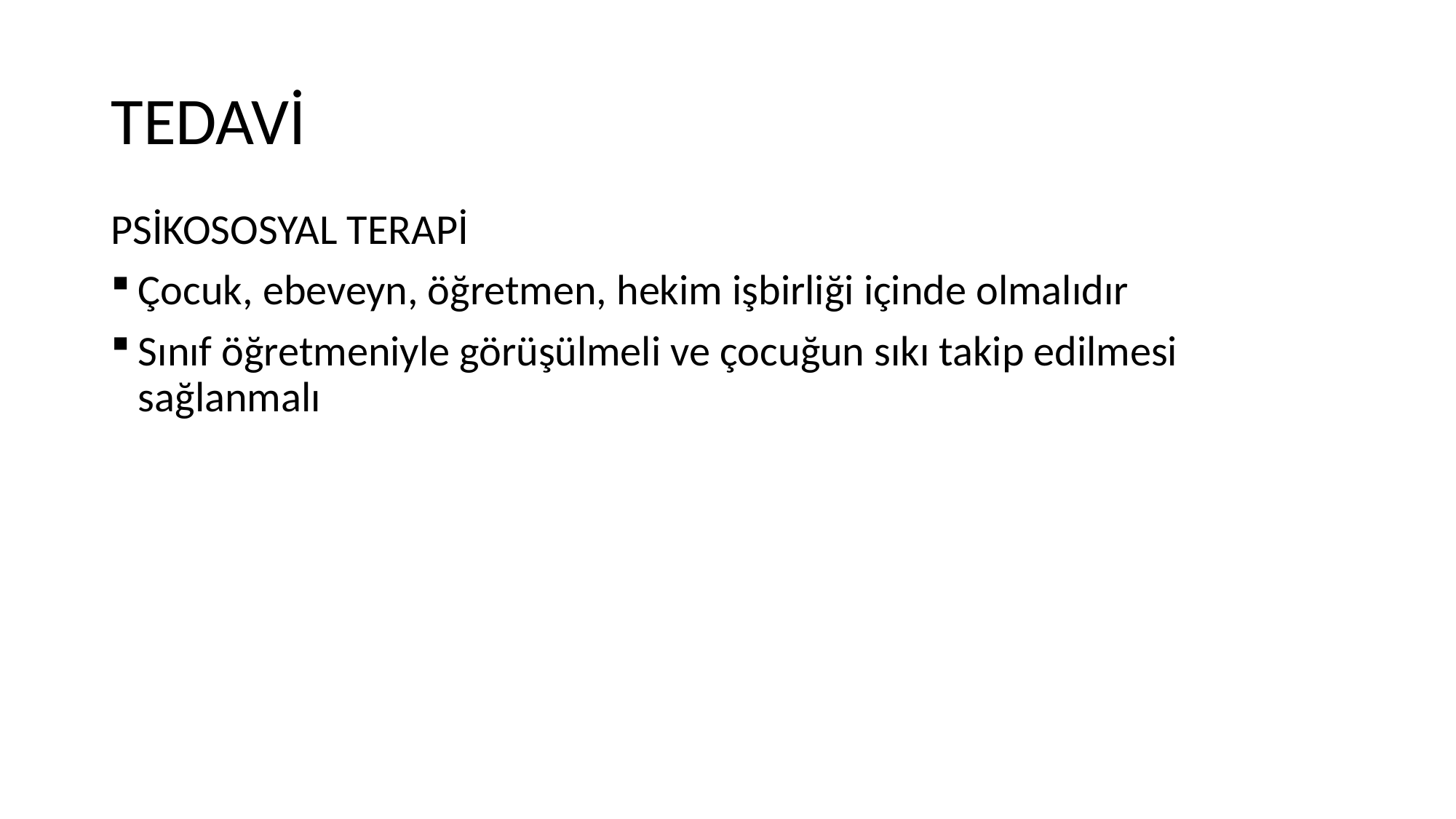

# TEDAVİ
PSİKOSOSYAL TERAPİ
Çocuk, ebeveyn, öğretmen, hekim işbirliği içinde olmalıdır
Sınıf öğretmeniyle görüşülmeli ve çocuğun sıkı takip edilmesi sağlanmalı